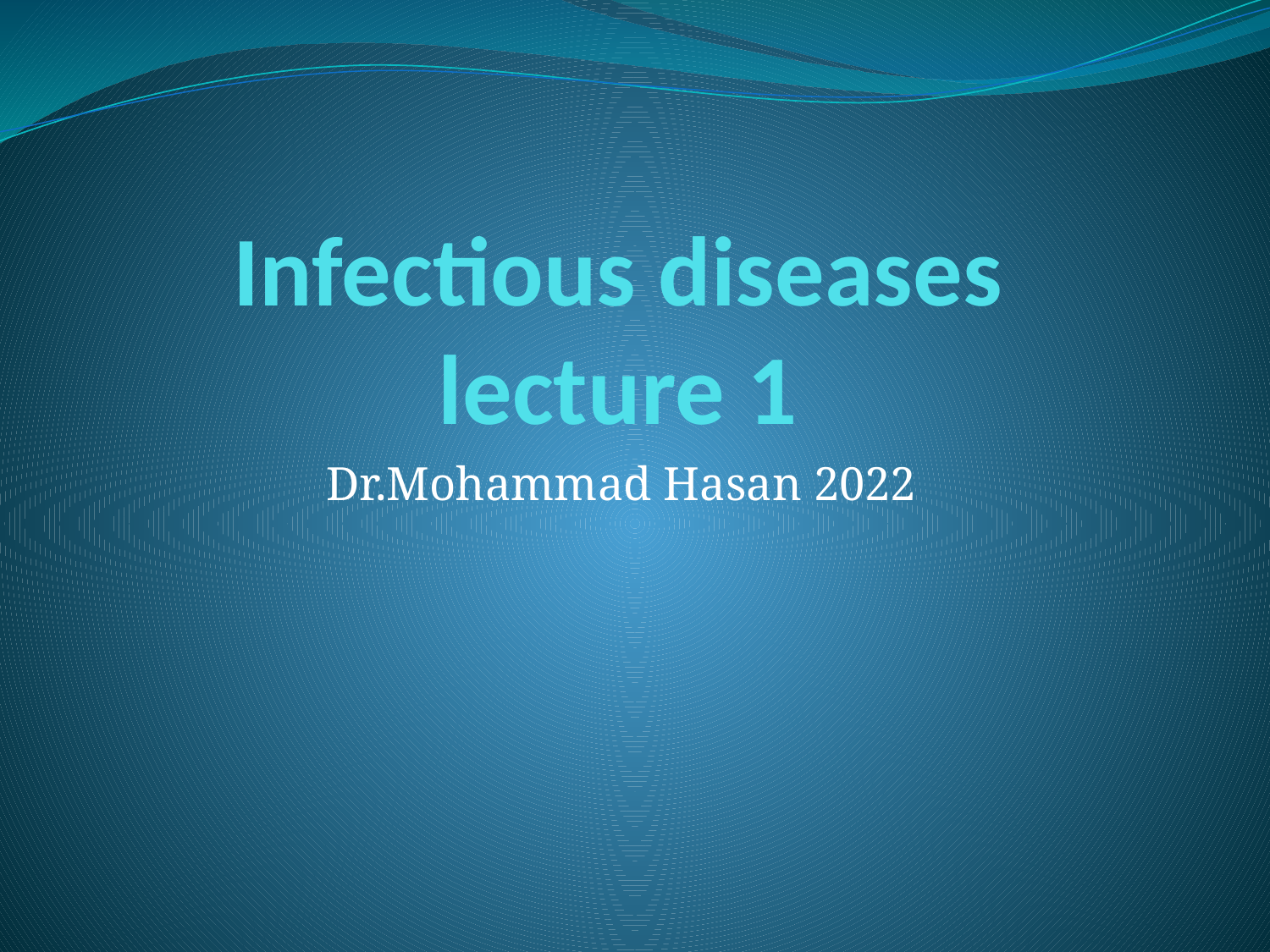

# Infectious diseases lecture 1
Dr.Mohammad Hasan 2022